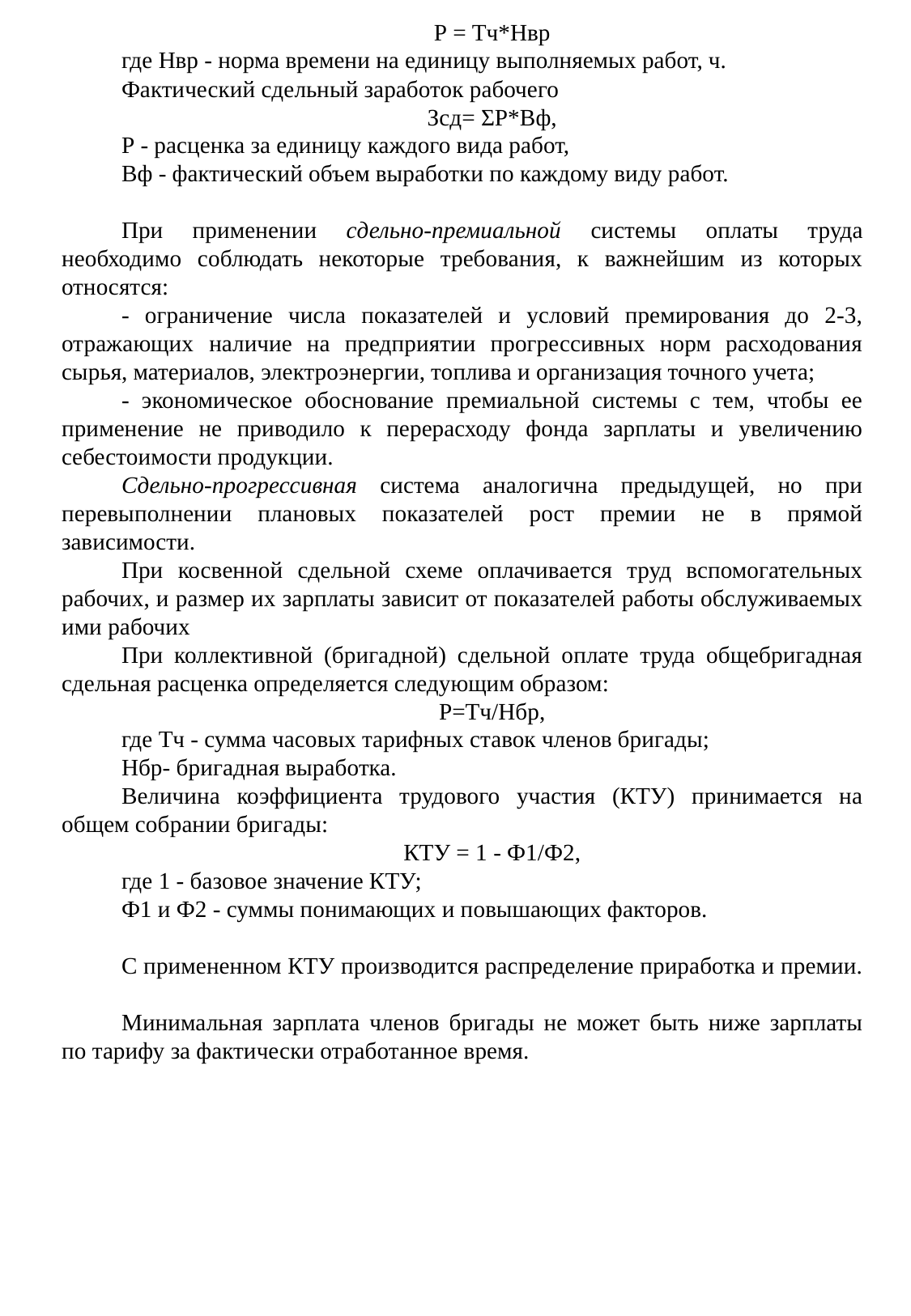

Р = Тч*Нвр
где Нвр - норма времени на единицу выполняемых работ, ч.
Фактический сдельный заработок рабочего
Зсд= ΣР*Вф,
Р - расценка за единицу каждого вида работ,
Вф - фактический объем выработки по каждому виду работ.

При применении сдельно-премиальной системы оплаты труда необходимо соблюдать некоторые требования, к важнейшим из которых относятся:
- ограничение числа показателей и условий премирования до 2-3, отражающих наличие на предприятии прогрессивных норм расходования сырья, материа­лов, электроэнергии, топлива и организация точного учета;
- экономическое обоснование премиальной системы с тем, чтобы ее примене­ние не приводило к перерасходу фонда зарплаты и увеличению себестоимости про­дукции.
Сдельно-прогрессивная система аналогична предыдущей, но при перевыпол­нении плановых показателей рост премии не в прямой зависимости.
При косвенной сдельной схеме оплачивается труд вспомогательных рабочих, и размер их зарплаты зависит от показателей работы обслуживаемых ими рабочих
При коллективной (бригадной) сдельной оплате труда общебригадная сдельная расценка определяется следующим образом:
Р=Тч/Нбр,
где Тч - сумма часовых тарифных ставок членов бригады;
Нбр- бригадная выработка.
Величина коэффициента трудового участия (КТУ) принимается на общем соб­рании бригады:
КТУ = 1 - Ф1/Ф2,
где 1 - базовое значение КТУ;
Ф1 и Ф2 - суммы понимающих и повышающих факторов.

С примененном КТУ производится распределение приработка и премии.

Мини­мальная зарплата членов бригады не может быть ниже зарплаты по тарифу за факти­чески отработанное время.